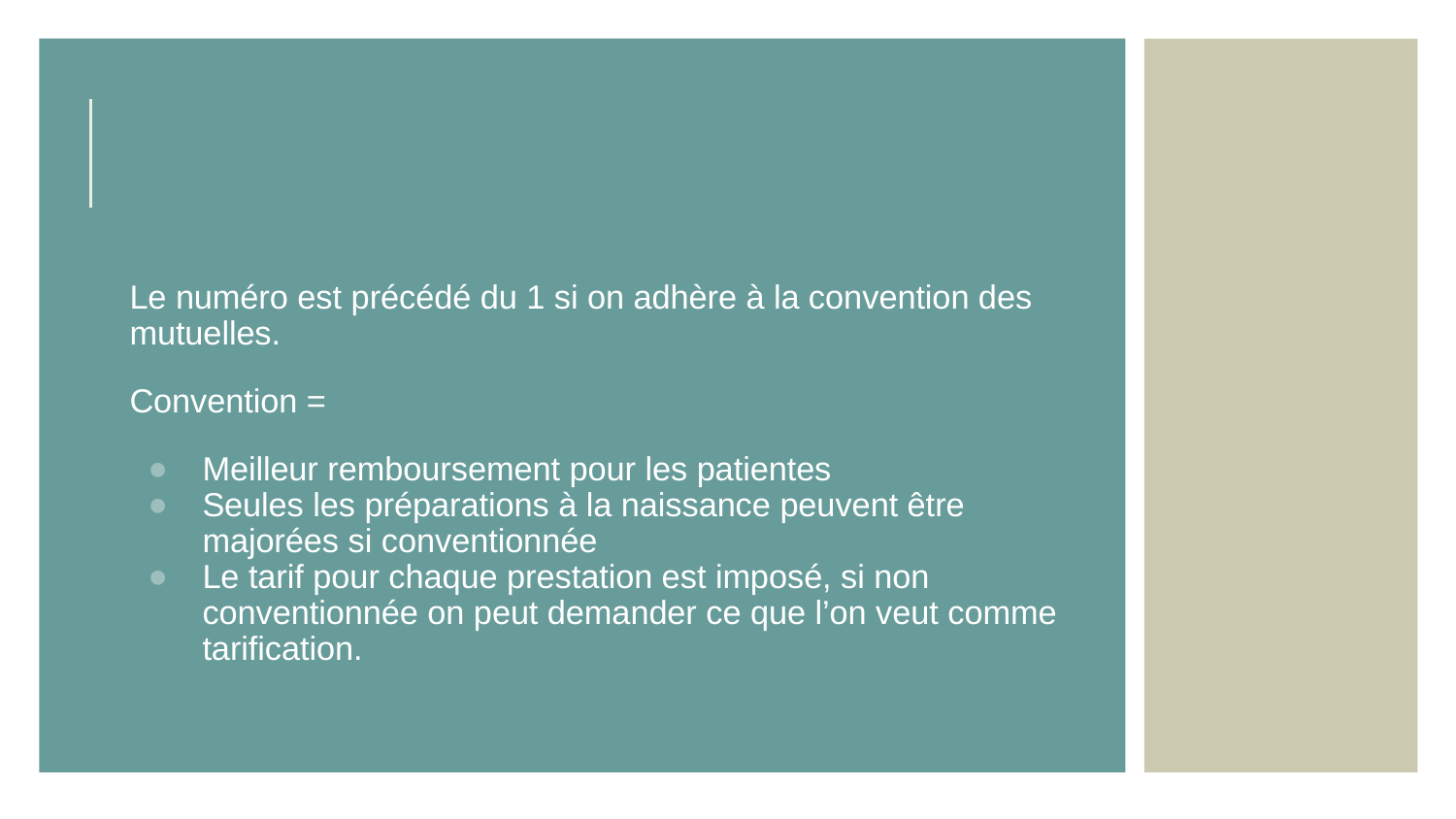

Le numéro est précédé du 1 si on adhère à la convention des mutuelles.
Convention =
Meilleur remboursement pour les patientes
Seules les préparations à la naissance peuvent être majorées si conventionnée
Le tarif pour chaque prestation est imposé, si non conventionnée on peut demander ce que l’on veut comme tarification.